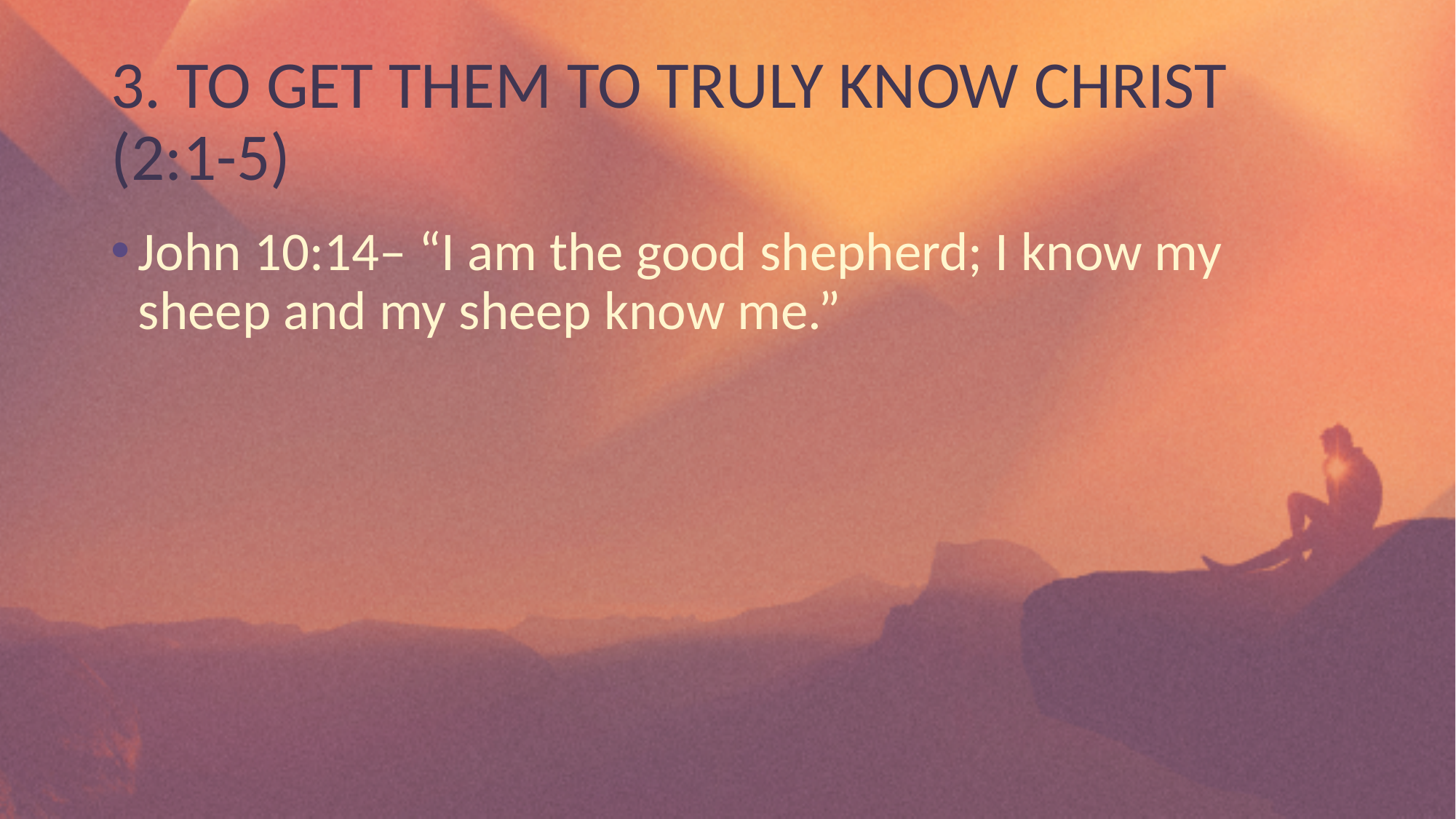

# 3. TO GET THEM TO TRULY KNOW CHRIST (2:1-5)
John 10:14– “I am the good shepherd; I know my sheep and my sheep know me.”